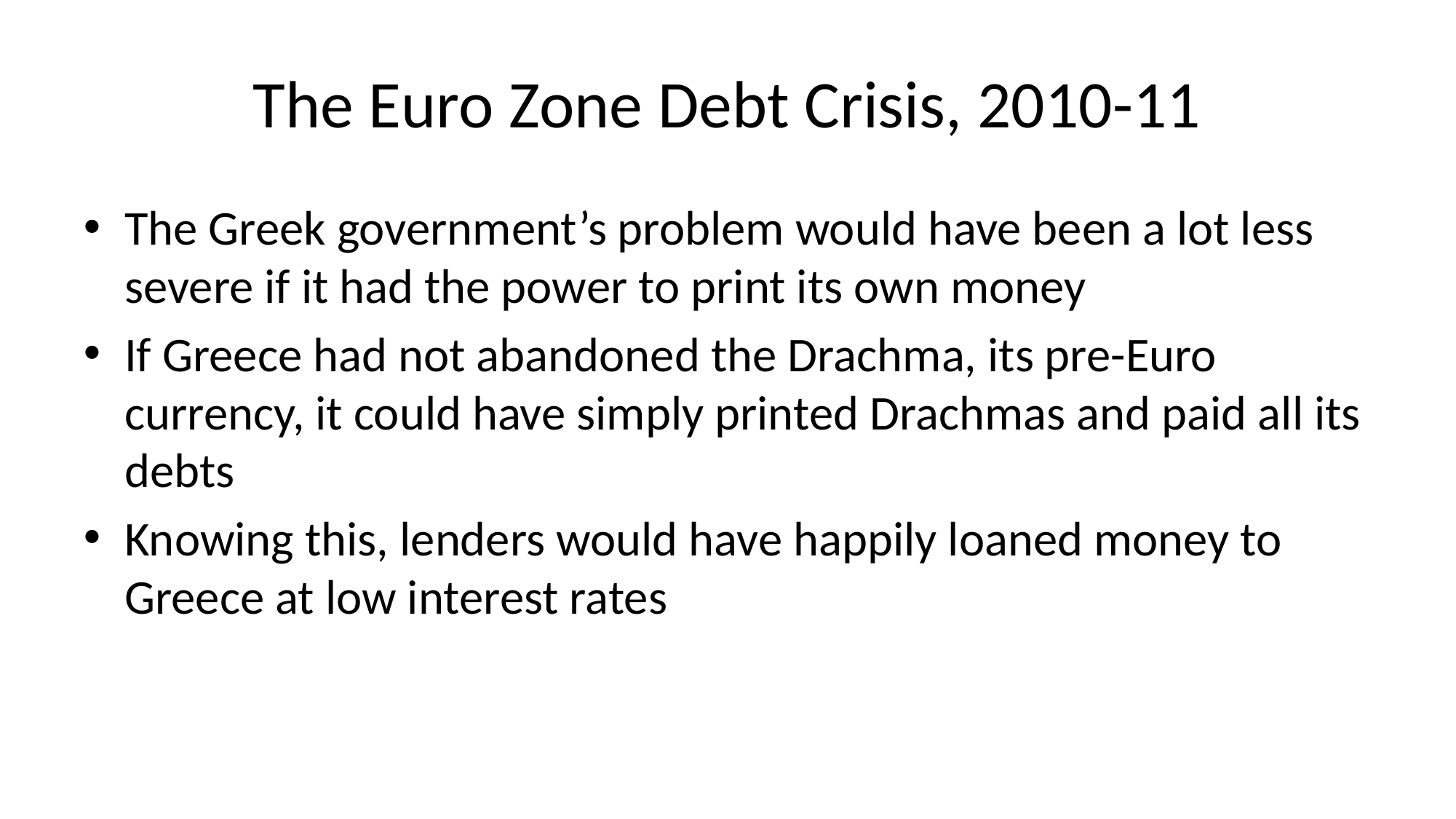

# The Euro Zone Debt Crisis, 2010-11
The Greek government’s problem would have been a lot less severe if it had the power to print its own money
If Greece had not abandoned the Drachma, its pre-Euro currency, it could have simply printed Drachmas and paid all its debts
Knowing this, lenders would have happily loaned money to Greece at low interest rates